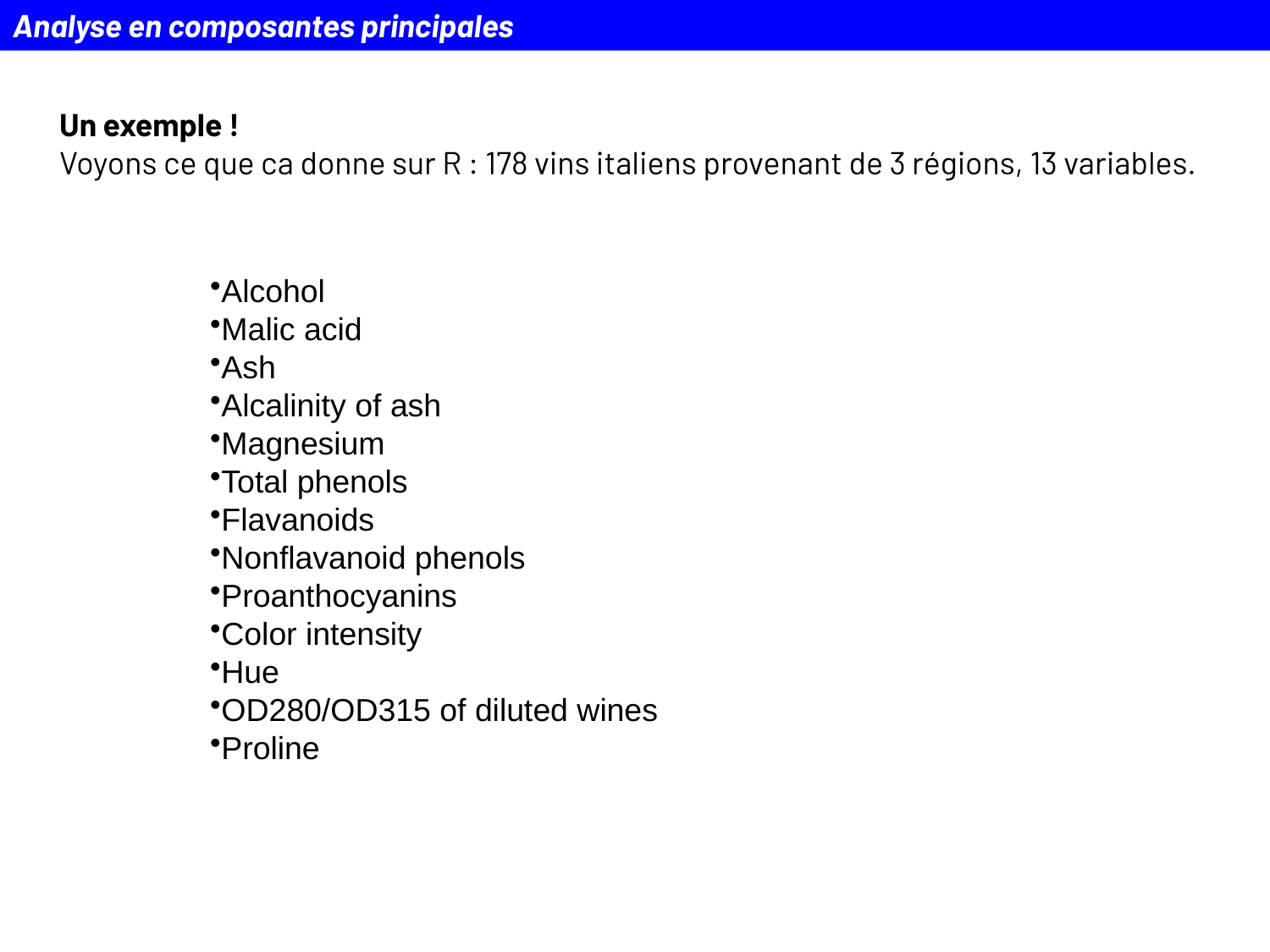

Analyse en composantes principales
Un exemple !
Voyons ce que ca donne sur R : 178 vins italiens provenant de 3 régions, 13 variables.
Alcohol
Malic acid
Ash
Alcalinity of ash
Magnesium
Total phenols
Flavanoids
Nonflavanoid phenols
Proanthocyanins
Color intensity
Hue
OD280/OD315 of diluted wines
Proline